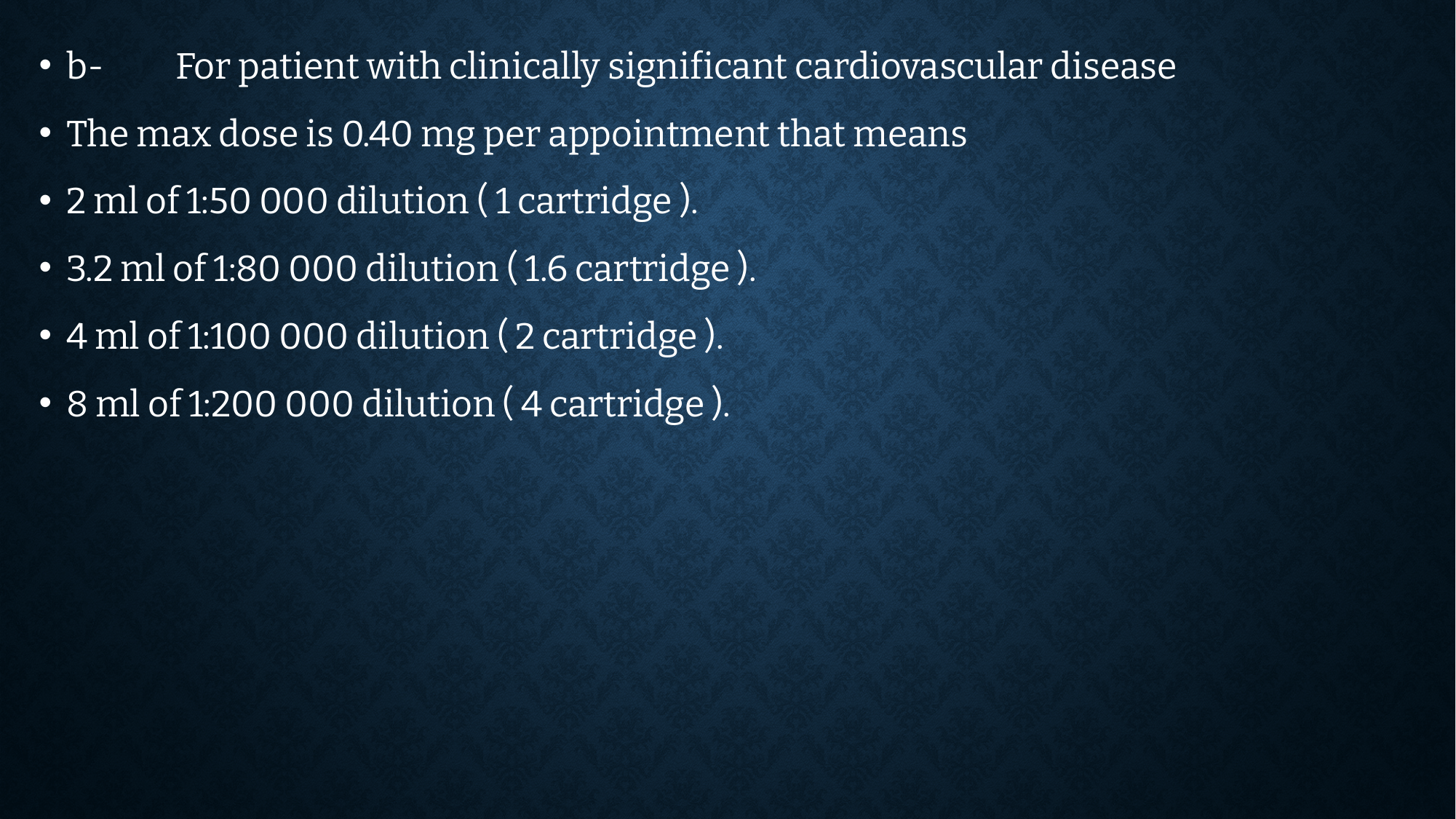

b-	For patient with clinically significant cardiovascular disease
The max dose is 0.40 mg per appointment that means
2 ml of 1:50 000 dilution ( 1 cartridge ).
3.2 ml of 1:80 000 dilution ( 1.6 cartridge ).
4 ml of 1:100 000 dilution ( 2 cartridge ).
8 ml of 1:200 000 dilution ( 4 cartridge ).